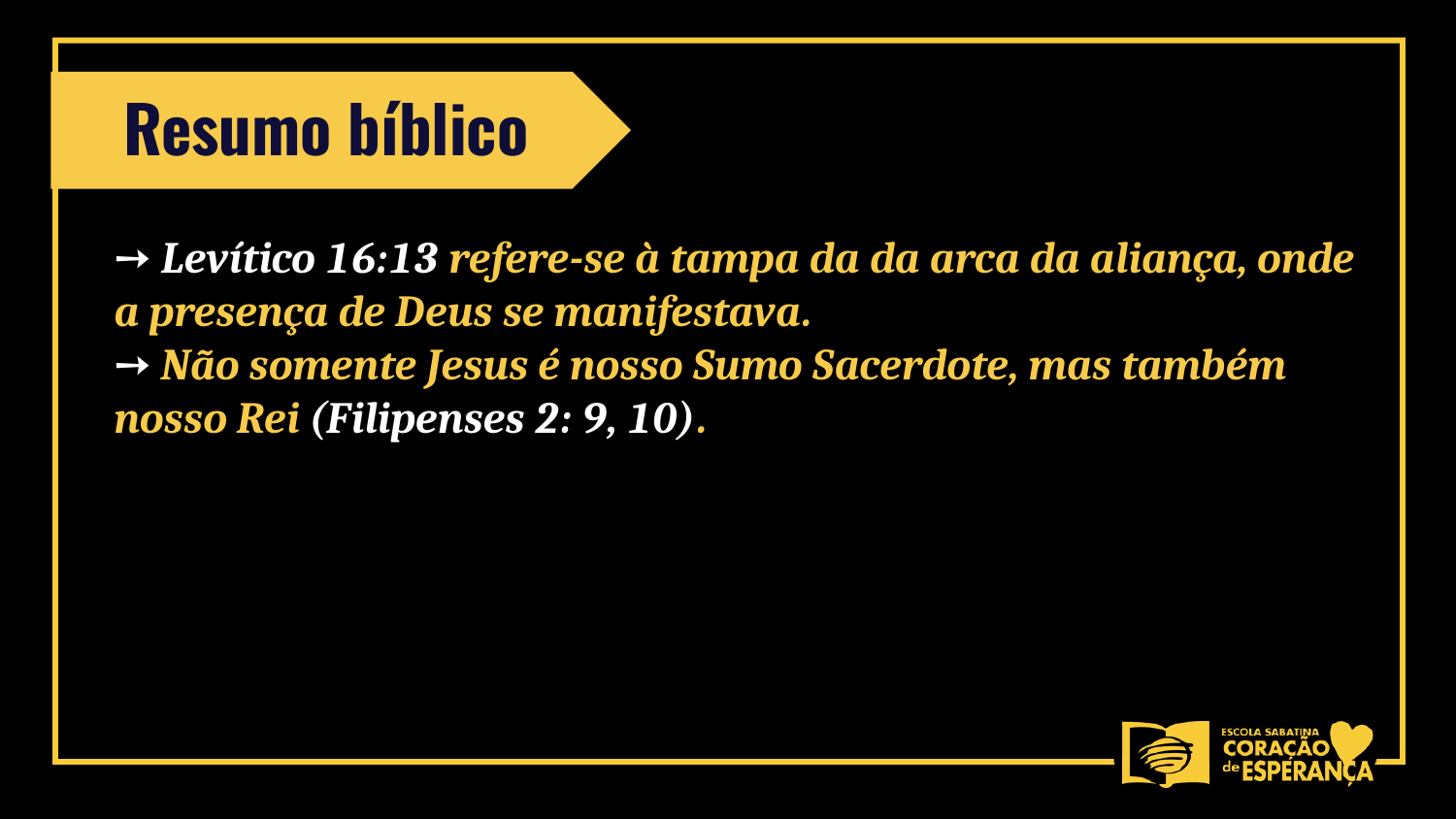

Resumo bíblico
➙ Levítico 16:13 refere-se à tampa da da arca da aliança, onde a presença de Deus se manifestava.
➙ Não somente Jesus é nosso Sumo Sacerdote, mas também nosso Rei (Filipenses 2: 9, 10).